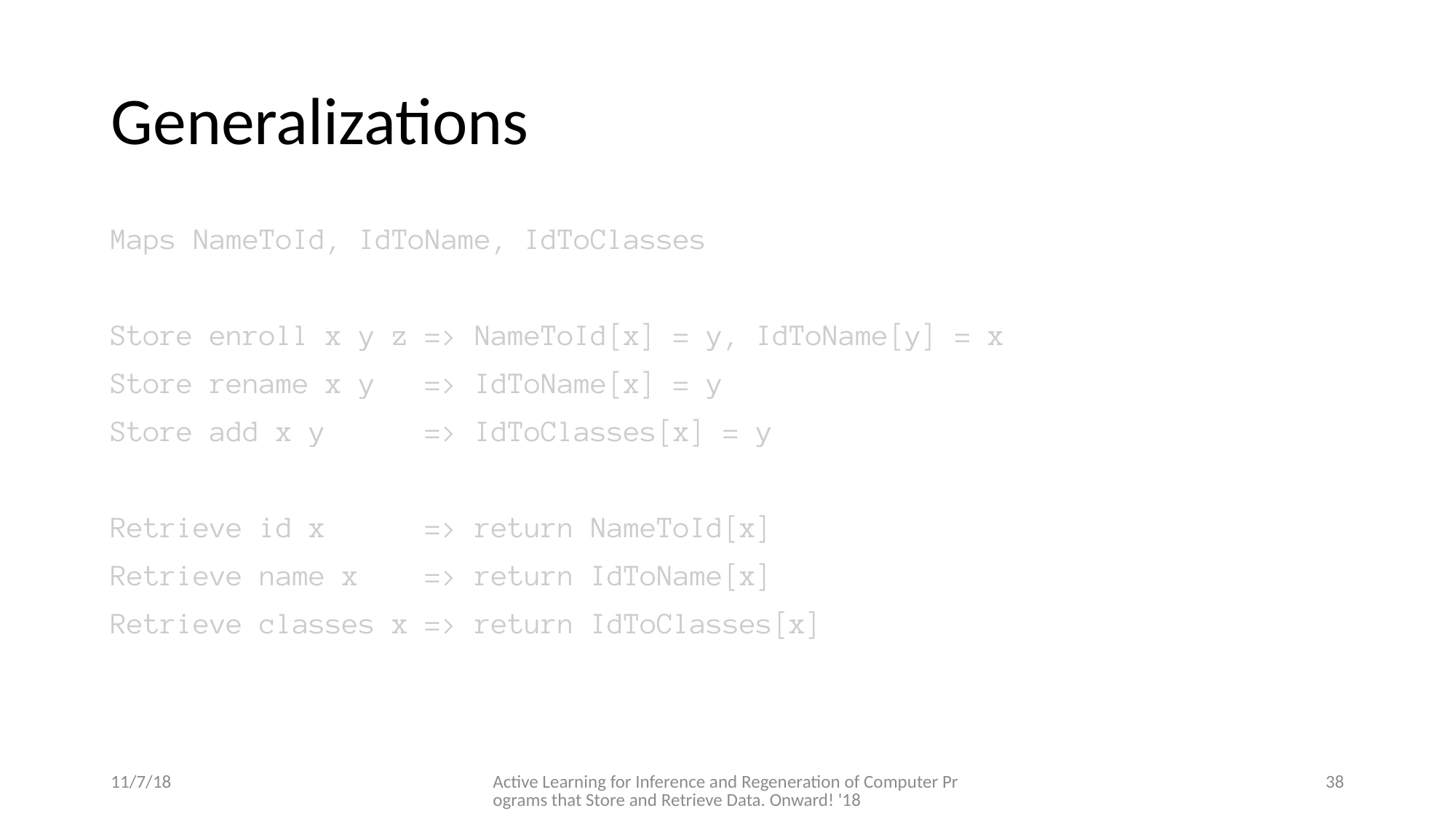

# Generalizations

Maps NameToId, IdToName, IdToClasses

Store enroll x y z => NameToId[x] = y, IdToName[y] = x
Store rename x y   => IdToName[x] = y
Store add x y      => IdToClasses[x] = y

Retrieve id x      => return NameToId[x]
Retrieve name x    => return IdToName[x]
Retrieve classes x => return IdToClasses[x]
11/7/18
Active Learning for Inference and Regeneration of Computer Programs that Store and Retrieve Data. Onward! '18
38